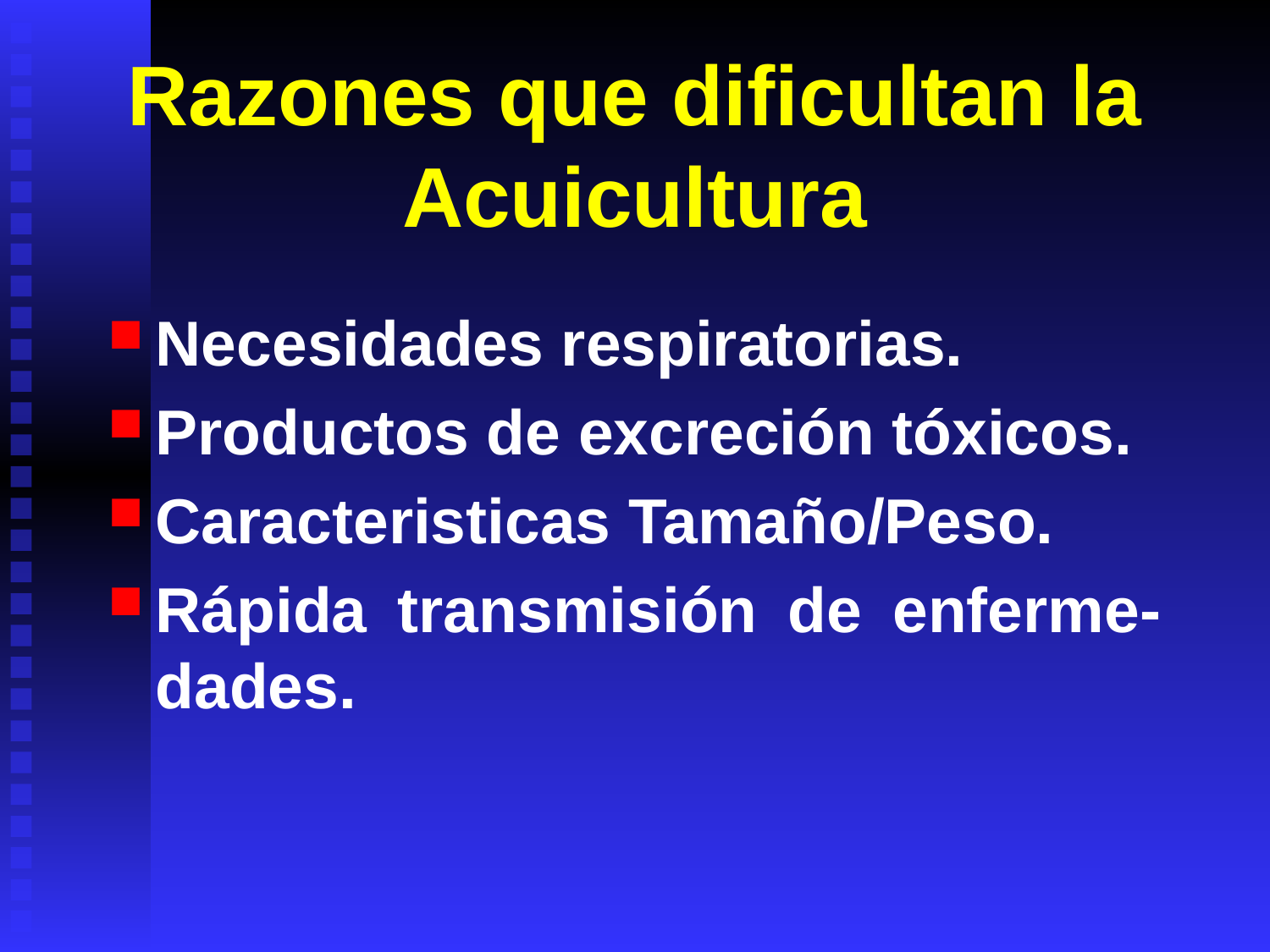

# Razones que dificultan la Acuicultura
Necesidades respiratorias.
Productos de excreción tóxicos.
Caracteristicas Tamaño/Peso.
Rápida transmisión de enferme-dades.